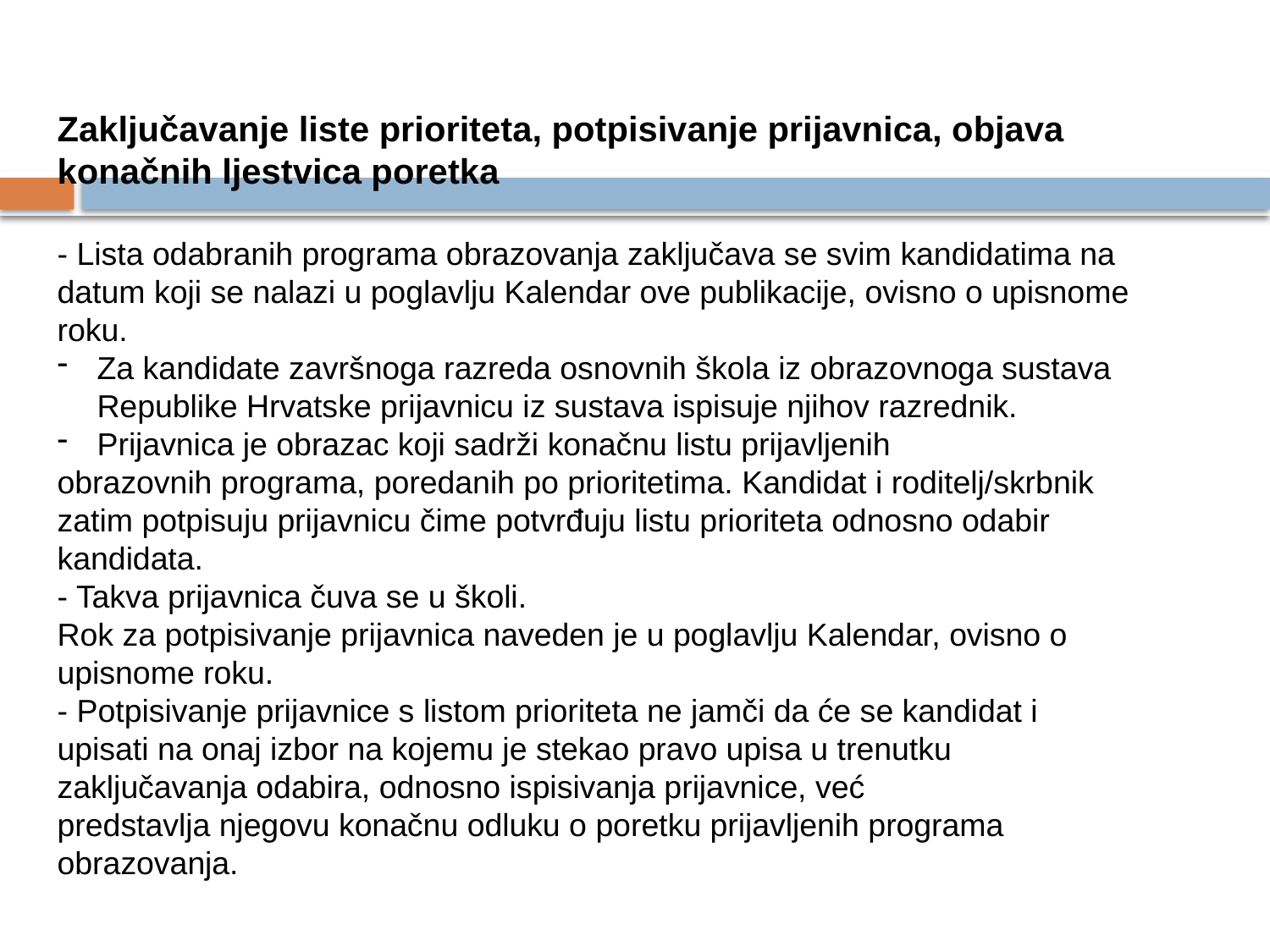

#
Zaključavanje liste prioriteta, potpisivanje prijavnica, objava konačnih ljestvica poretka

- Lista odabranih programa obrazovanja zaključava se svim kandidatima na datum koji se nalazi u poglavlju Kalendar ove publikacije, ovisno o upisnome roku.
Za kandidate završnoga razreda osnovnih škola iz obrazovnoga sustava Republike Hrvatske prijavnicu iz sustava ispisuje njihov razrednik.
Prijavnica je obrazac koji sadrži konačnu listu prijavljenih
obrazovnih programa, poredanih po prioritetima. Kandidat i roditelj/skrbnik zatim potpisuju prijavnicu čime potvrđuju listu prioriteta odnosno odabir kandidata.
- Takva prijavnica čuva se u školi.
Rok za potpisivanje prijavnica naveden je u poglavlju Kalendar, ovisno o upisnome roku.
- Potpisivanje prijavnice s listom prioriteta ne jamči da će se kandidat i upisati na onaj izbor na kojemu je stekao pravo upisa u trenutku zaključavanja odabira, odnosno ispisivanja prijavnice, već
predstavlja njegovu konačnu odluku o poretku prijavljenih programa obrazovanja.